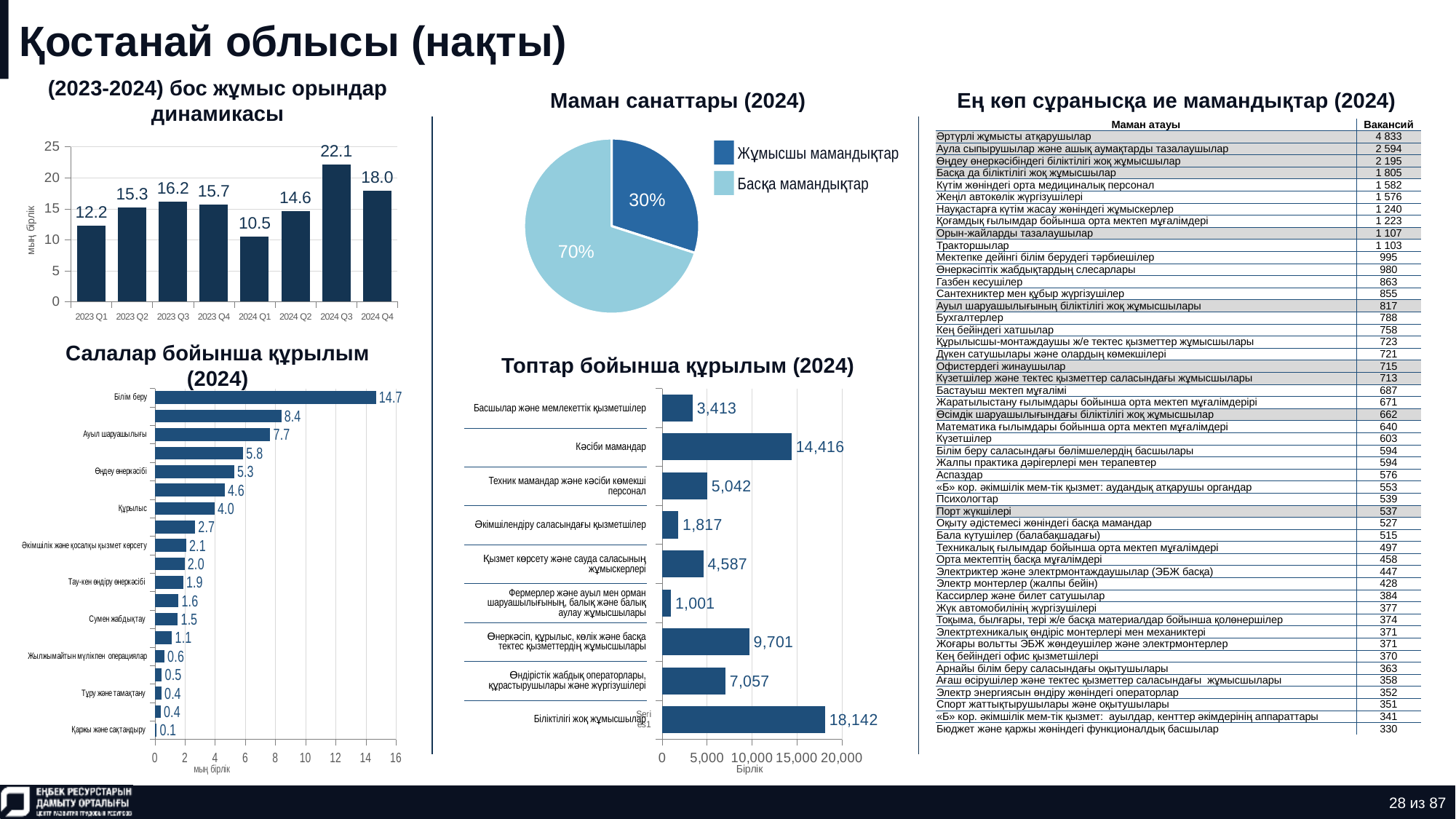

# Қостанай облысы (нақты)
(2023-2024) бос жұмыс орындар динамикасы
Маман санаттары (2024)
Ең көп сұранысқа ие мамандықтар (2024)

### Chart

| Category | Количество |
|---|---|
| нерабочая профессия | 0.2996348349085553 |
| рабочая профессия | 0.7003651650914448 |
| Маман атауы | Вакансий |
| --- | --- |
| Әртүрлі жұмысты атқарушылар | 4 833 |
| Аула сыпырушылар және ашық аумақтарды тазалаушылар | 2 594 |
| Өңдеу өнеркәсібіндегі біліктілігі жоқ жұмысшылар | 2 195 |
| Басқа да біліктілігі жоқ жұмысшылар | 1 805 |
| Күтім жөніндегі орта медициналық персонал | 1 582 |
| Жеңіл автокөлік жүргізушілері | 1 576 |
| Науқастарға күтім жасау жөніндегі жұмыскерлер | 1 240 |
| Қоғамдық ғылымдар бойынша орта мектеп мұғалімдері | 1 223 |
| Орын-жайларды тазалаушылар | 1 107 |
| Тракторшылар | 1 103 |
| Мектепке дейінгі білім берудегі тәрбиешілер | 995 |
| Өнеркәсіптік жабдықтардың слесарлары | 980 |
| Газбен кесушілер | 863 |
| Сантехниктер мен құбыр жүргізушілер | 855 |
| Ауыл шаруашылығының біліктілігі жоқ жұмысшылары | 817 |
| Бухгалтерлер | 788 |
| Кең бейіндегі хатшылар | 758 |
| Құрылысшы-монтаждаушы ж/е тектес қызметтер жұмысшылары | 723 |
| Дүкен сатушылары және олардың көмекшілері | 721 |
| Офистердегі жинаушылар | 715 |
| Күзетшілер және тектес қызметтер саласындағы жұмысшылары | 713 |
| Бастауыш мектеп мұғалімі | 687 |
| Жаратылыстану ғылымдары бойынша орта мектеп мұғалімдерірі | 671 |
| Өсімдік шаруашылығындағы біліктілігі жоқ жұмысшылар | 662 |
| Математика ғылымдары бойынша орта мектеп мұғалімдері | 640 |
| Күзетшілер | 603 |
| Білім беру саласындағы бөлімшелердің басшылары | 594 |
| Жалпы практика дәрігерлері мен терапевтер | 594 |
| Аспаздар | 576 |
| «Б» кор. әкімшілік мем-тік қызмет: аудандық атқарушы органдар | 553 |
| Психологтар | 539 |
| Порт жүкшілері | 537 |
| Оқыту әдістемесі жөніндегі басқа мамандар | 527 |
| Бала күтушілер (балабақшадағы) | 515 |
| Техникалық ғылымдар бойынша орта мектеп мұғалімдері | 497 |
| Орта мектептің басқа мұғалімдері | 458 |
| Электриктер және электрмонтаждаушылар (ЭБЖ басқа) | 447 |
| Электр монтерлер (жалпы бейін) | 428 |
| Кассирлер және билет сатушылар | 384 |
| Жүк автомобилінің жүргізушілері | 377 |
| Тоқыма, былғары, тері ж/е басқа материалдар бойынша қолөнершілер | 374 |
| Электртехникалық өндіріс монтерлері мен механиктері | 371 |
| Жоғары вольтты ЭБЖ жөндеушілер және электрмонтерлер | 371 |
| Кең бейіндегі офис қызметшілері | 370 |
| Арнайы білім беру саласындағы оқытушылары | 363 |
| Ағаш өсірушілер және тектес қызметтер саласындағы жұмысшылары | 358 |
| Электр энергиясын өндіру жөніндегі операторлар | 352 |
| Спорт жаттықтырушылары және оқытушылары | 351 |
| «Б» кор. әкімшілік мем-тік қызмет: ауылдар, кенттер әкімдерінің аппараттары | 341 |
| Бюджет және қаржы жөніндегі функционалдық басшылар | 330 |

### Chart

| Category | Ряд 1 |
|---|---|
| 2023 Q1 | 12.248 |
| 2023 Q2 | 15.26 |
| 2023 Q3 | 16.178 |
| 2023 Q4 | 15.72 |
| 2024 Q1 | 10.522 |
| 2024 Q2 | 14.585 |
| 2024 Q3 | 22.116 |
| 2024 Q4 | 17.953 |
Жұмысшы мамандықтар

Басқа мамандықтар

Салалар бойынша құрылым (2024)
Топтар бойынша құрылым (2024)

### Chart

| Category | Ряд 1 |
|---|---|
| Қаржы және сақтандыру  | 0.113 |
| Ақпарат және байланыс | 0.371 |
| Тұру және тамақтану  | 0.423 |
| Кәсіби, ғылыми және техникалық қызмет | 0.455 |
| Жылжымайтын мүлікпен  операциялар | 0.63 |
| Өзге де жеке қызметтер | 1.129 |
| Сумен жабдықтау  | 1.511 |
| Өнер және ойын-сауық | 1.564 |
| Тау-кен өндіру өнеркәсібі  | 1.88 |
| Көлік және жинақтау  | 1.969 |
| Әкімшілік және қосалқы қызмет көрсету | 2.064 |
| Электр энергиясымен жабдықтау | 2.665 |
| Құрылыс | 3.958 |
| Сауда | 4.629 |
| Өңдеу өнеркәсібі | 5.256 |
| Мемлекеттік басқару  | 5.847 |
| Ауыл шаруашылығы | 7.654 |
| Денсаулық сақтау | 8.389 |
| Білім беру | 14.669 |

### Chart

| Category | Ряд 1 |
|---|---|
|  | 18142.0 |
|  | 7057.0 |
|  | 9701.0 |
|  | 1001.0 |
|  | 4587.0 |
|  | 1817.0 |
|  | 5042.0 |
|  | 14416.0 |
|  | 3413.0 |
| Басшылар және мемлекеттік қызметшілер |
| --- |
| Кәсіби мамандар |
| Техник мамандар және кәсіби көмекші персонал |
| Әкімшілендіру саласындағы қызметшілер |
| Қызмет көрсету және сауда саласының жұмыскерлері |
| Фермерлер және ауыл мен орман шаруашылығының, балық және балық аулау жұмысшылары |
| Өнеркәсіп, құрылыс, көлік және басқа тектес қызметтердің жұмысшылары |
| Өндірістік жабдық операторлары, құрастырушылары және жүргізушілері |
| Біліктілігі жоқ жұмысшылар |
28 из 87